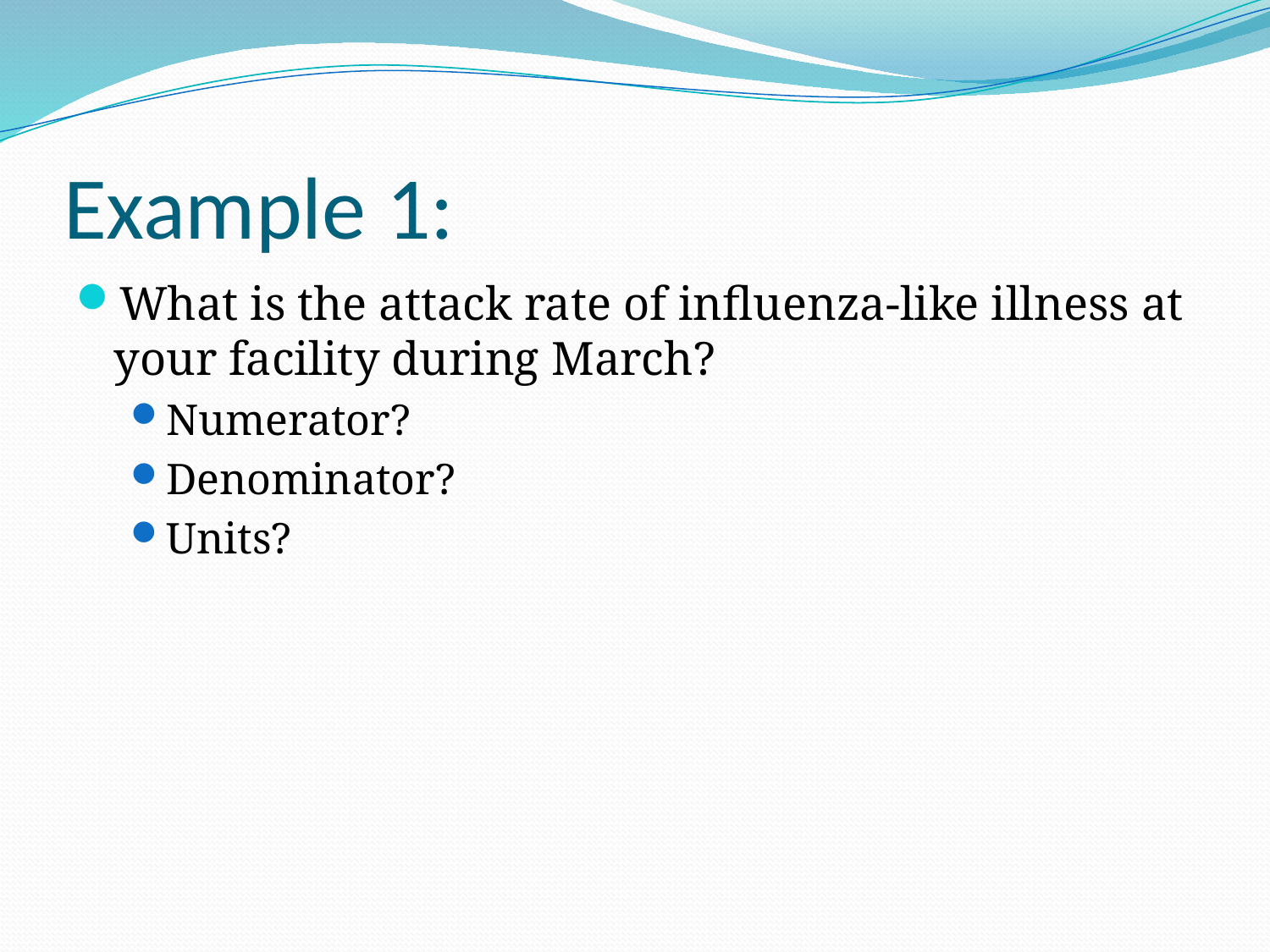

# Example 1:
What is the attack rate of influenza-like illness at your facility during March?
Numerator?
Denominator?
Units?